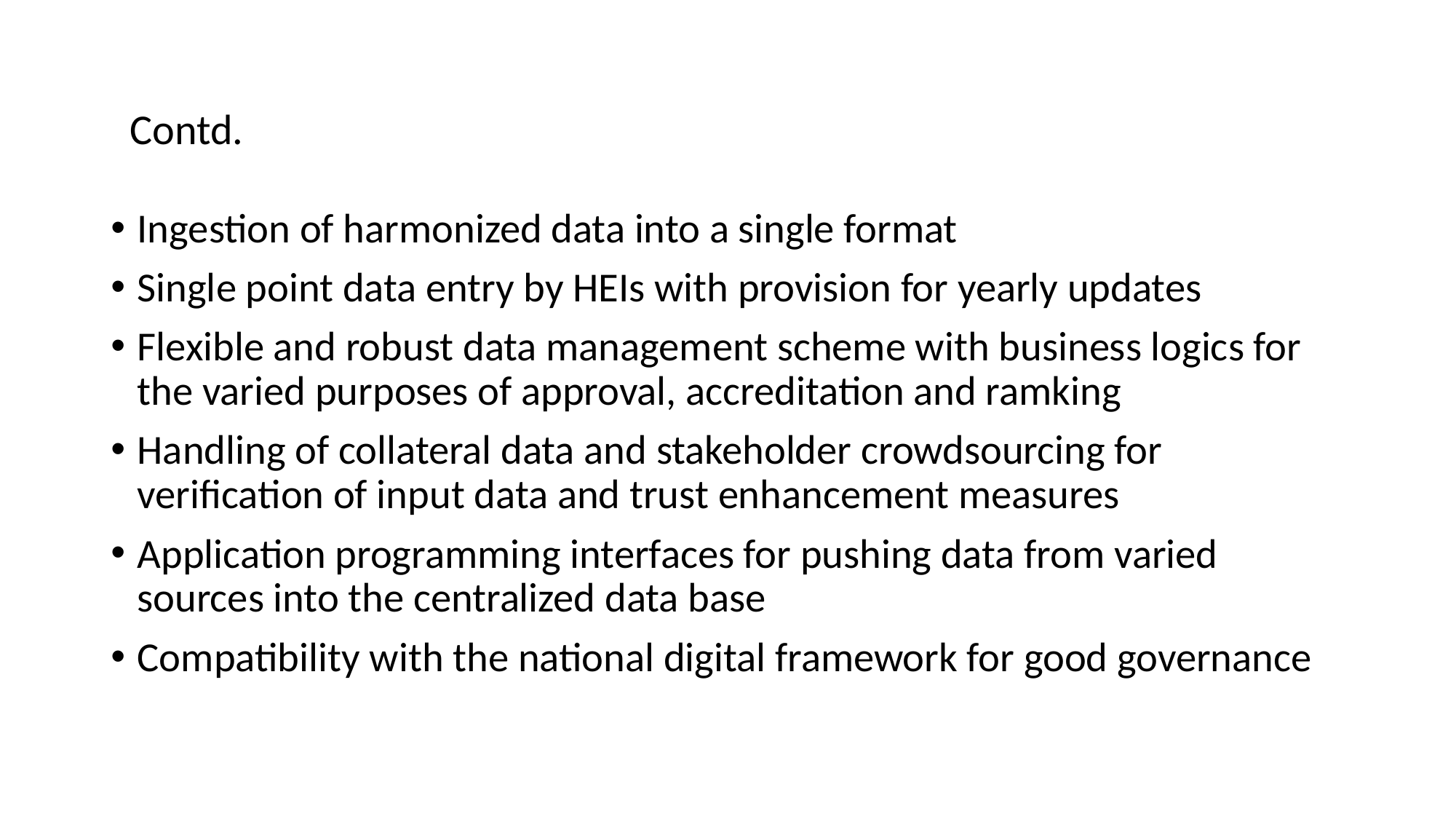

# Contd.
Ingestion of harmonized data into a single format
Single point data entry by HEIs with provision for yearly updates
Flexible and robust data management scheme with business logics for the varied purposes of approval, accreditation and ramking
Handling of collateral data and stakeholder crowdsourcing for verification of input data and trust enhancement measures
Application programming interfaces for pushing data from varied sources into the centralized data base
Compatibility with the national digital framework for good governance